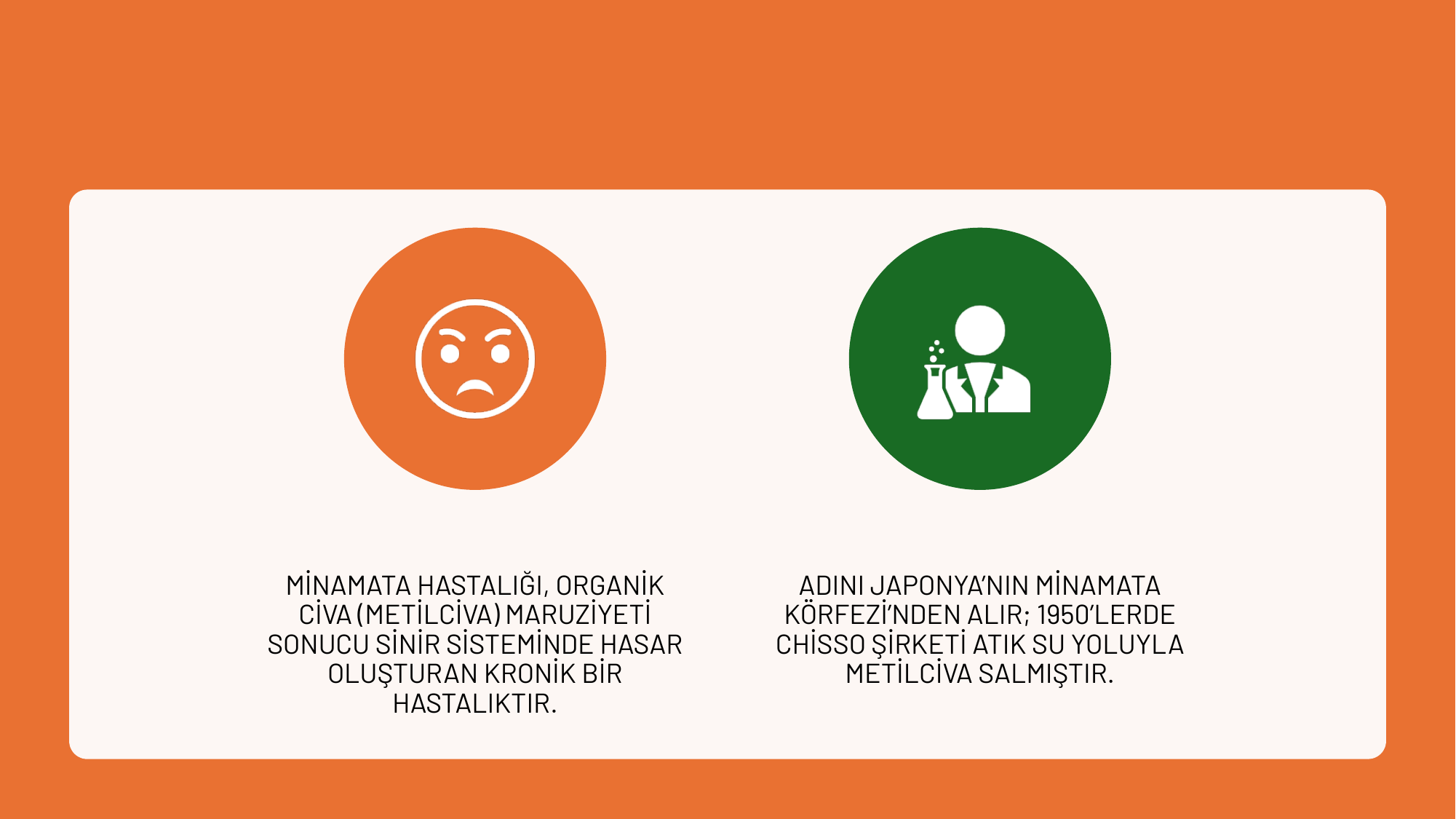

#

Minamata hastalığı, organik civa (metilciva) maruziyeti sonucu sinir sisteminde hasar oluşturan kronik bir hastalıktır.
Adını Japonya’nın Minamata Körfezi’nden alır; 1950’lerde Chisso şirketi atık su yoluyla metilciva salmıştır.